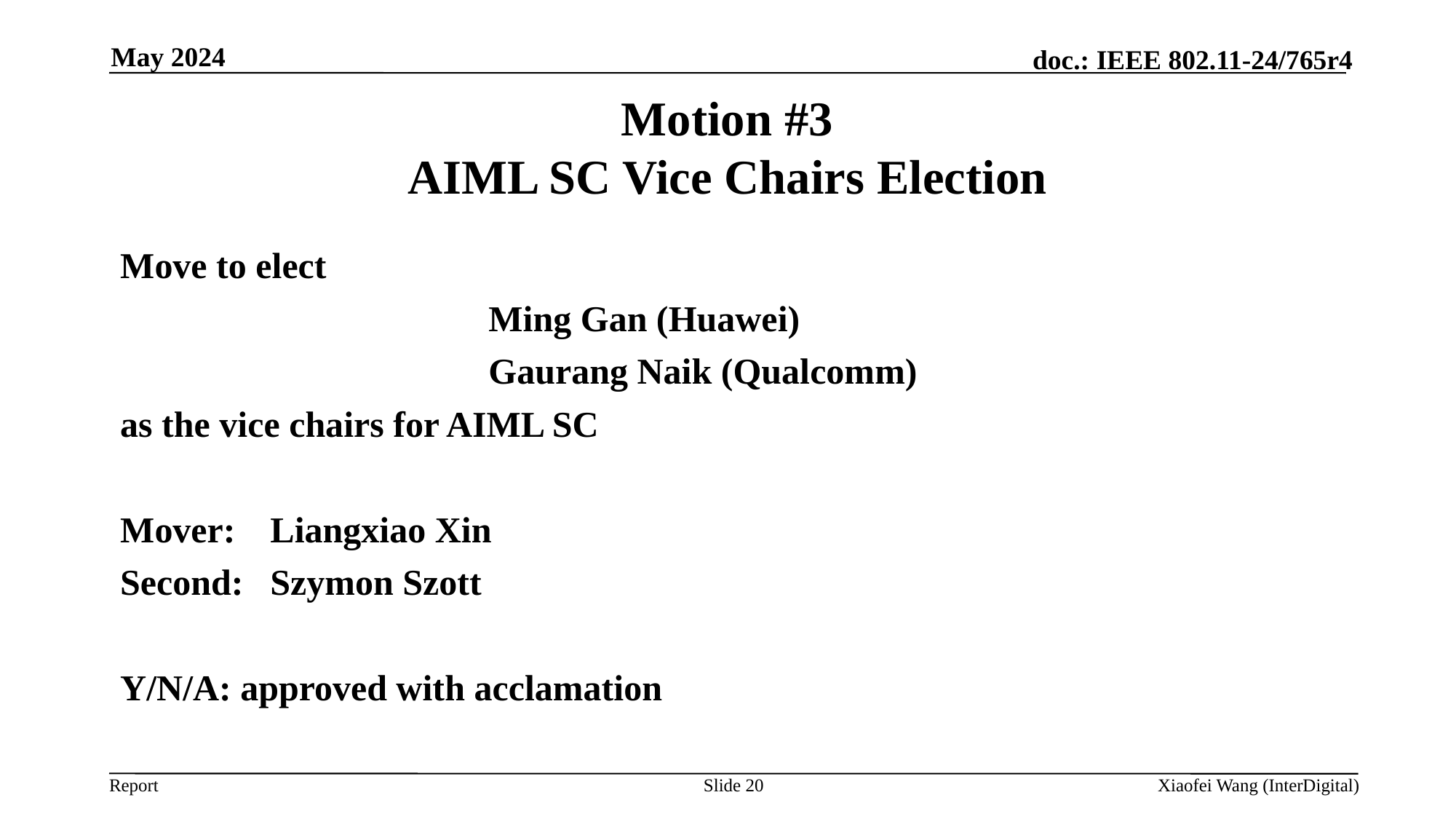

May 2024
# Motion #3 AIML SC Vice Chairs Election
Move to elect
				Ming Gan (Huawei)
				Gaurang Naik (Qualcomm)
as the vice chairs for AIML SC

Mover:	Liangxiao Xin
Second:	Szymon Szott

Y/N/A: approved with acclamation
Slide 20
Xiaofei Wang (InterDigital)